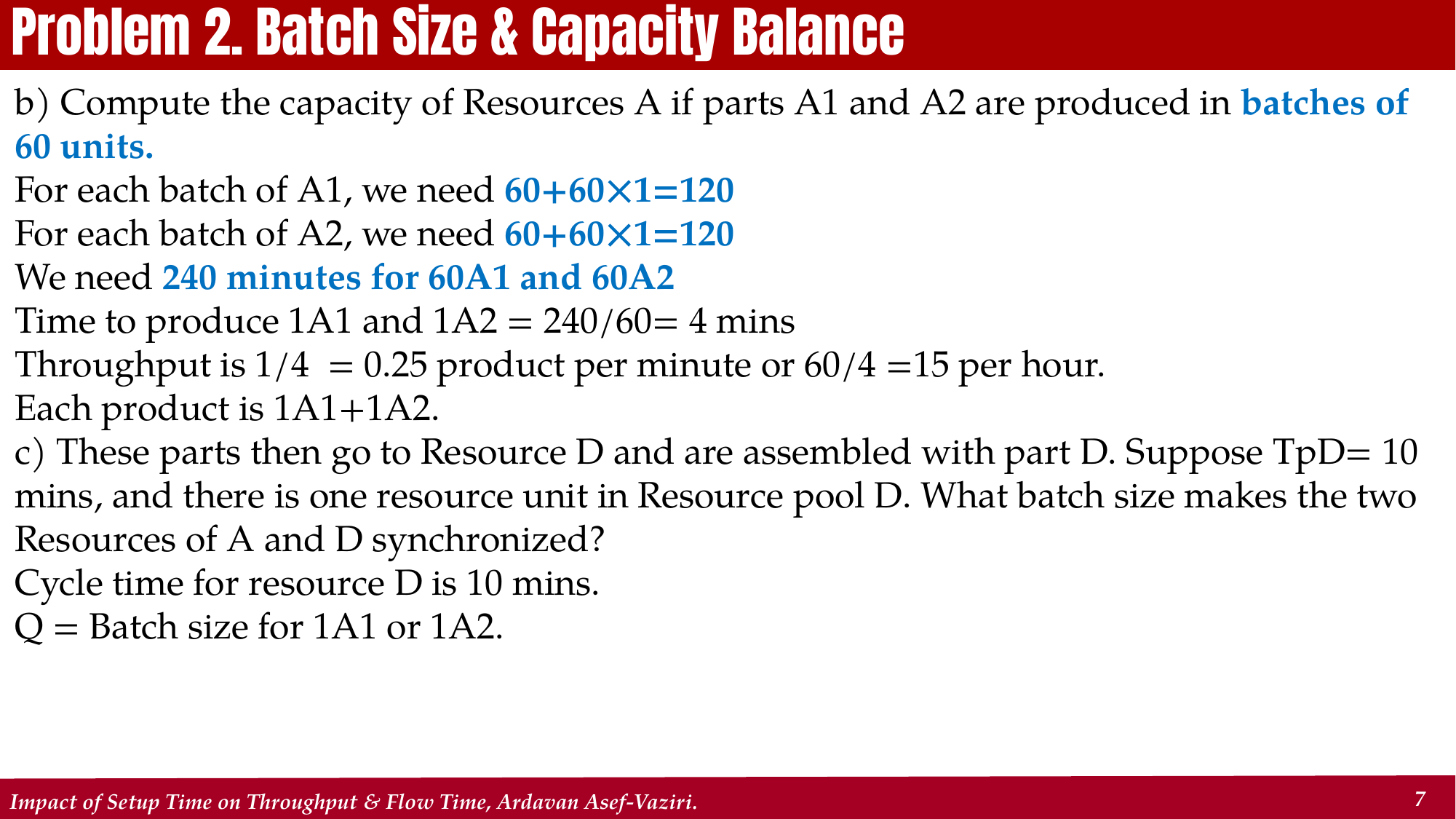

# Problem 2. Batch Size & Capacity Balance
b) Compute the capacity of Resources A if parts A1 and A2 are produced in batches of 60 units.
For each batch of A1, we need 60+60×1=120
For each batch of A2, we need 60+60×1=120
We need 240 minutes for 60A1 and 60A2
Time to produce 1A1 and 1A2 = 240/60= 4 mins
Throughput is 1/4  = 0.25 product per minute or 60/4 =15 per hour.
Each product is 1A1+1A2.
c) These parts then go to Resource D and are assembled with part D. Suppose TpD= 10 mins, and there is one resource unit in Resource pool D. What batch size makes the two Resources of A and D synchronized?
Cycle time for resource D is 10 mins.
Q = Batch size for 1A1 or 1A2.